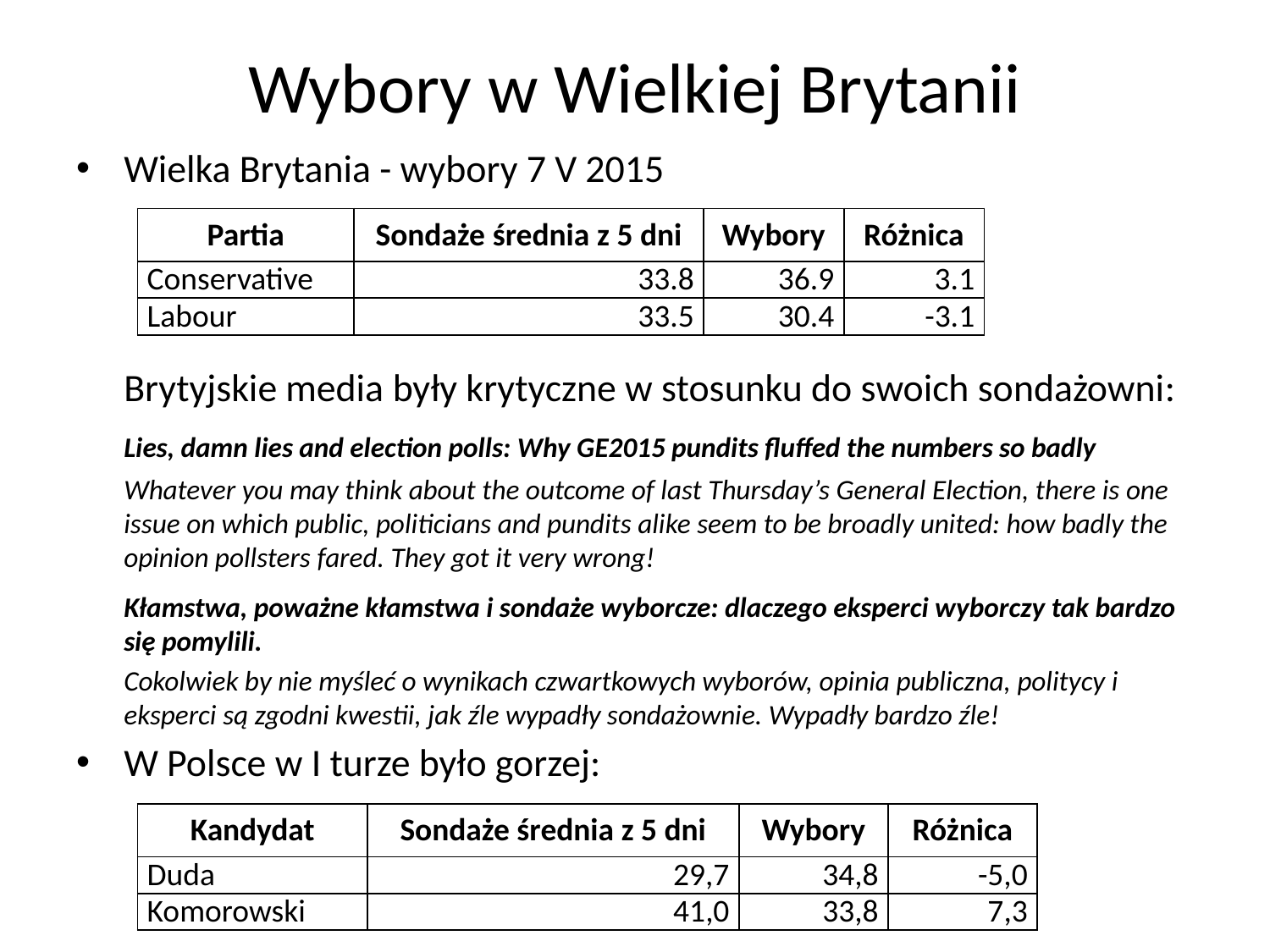

# Wybory w Wielkiej Brytanii
Wielka Brytania - wybory 7 V 2015

	Brytyjskie media były krytyczne w stosunku do swoich sondażowni:
	Lies, damn lies and election polls: Why GE2015 pundits fluffed the numbers so badly
	Whatever you may think about the outcome of last Thursday’s General Election, there is one issue on which public, politicians and pundits alike seem to be broadly united: how badly the opinion pollsters fared. They got it very wrong!
	Kłamstwa, poważne kłamstwa i sondaże wyborcze: dlaczego eksperci wyborczy tak bardzo się pomylili.
	Cokolwiek by nie myśleć o wynikach czwartkowych wyborów, opinia publiczna, politycy i eksperci są zgodni kwestii, jak źle wypadły sondażownie. Wypadły bardzo źle!
W Polsce w I turze było gorzej:

| Partia | Sondaże średnia z 5 dni | Wybory | Różnica |
| --- | --- | --- | --- |
| Conservative | 33.8 | 36.9 | 3.1 |
| Labour | 33.5 | 30.4 | -3.1 |
| Kandydat | Sondaże średnia z 5 dni | Wybory | Różnica |
| --- | --- | --- | --- |
| Duda | 29,7 | 34,8 | -5,0 |
| Komorowski | 41,0 | 33,8 | 7,3 |